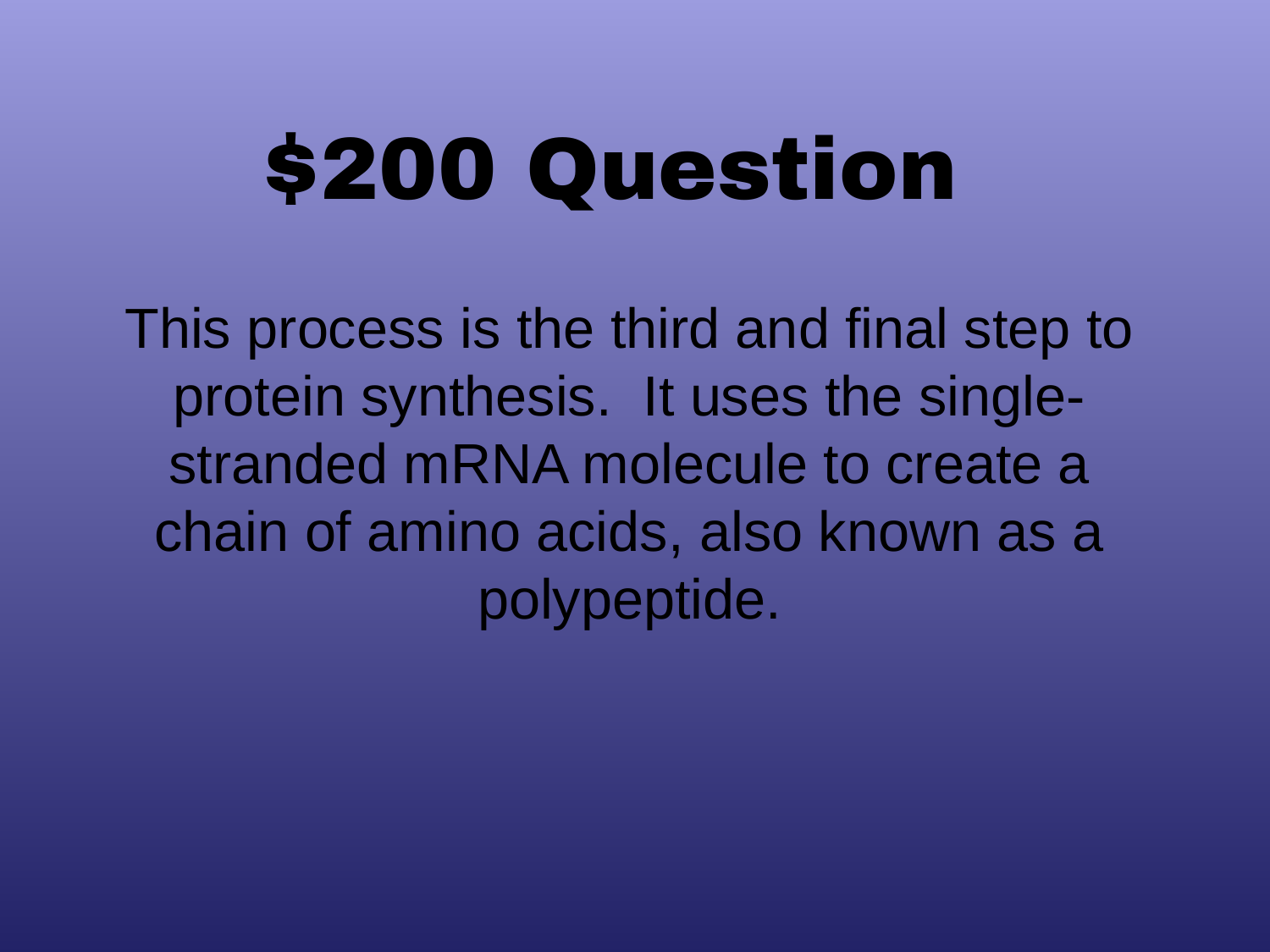

# $200 Question
This process is the third and final step to protein synthesis.  It uses the single-stranded mRNA molecule to create a chain of amino acids, also known as a polypeptide.